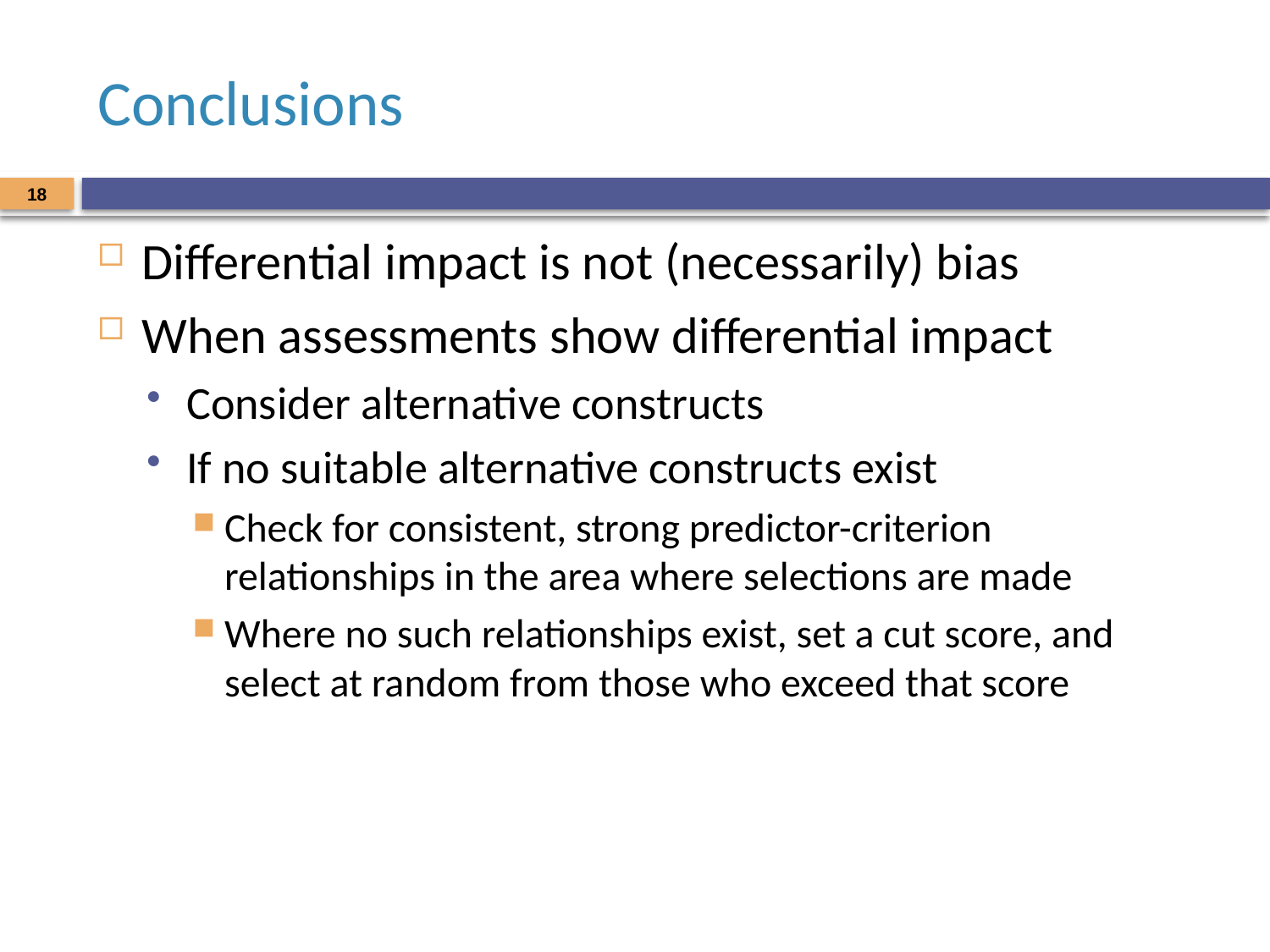

# Conclusions
18
Differential impact is not (necessarily) bias
When assessments show differential impact
Consider alternative constructs
If no suitable alternative constructs exist
Check for consistent, strong predictor-criterion relationships in the area where selections are made
Where no such relationships exist, set a cut score, and select at random from those who exceed that score